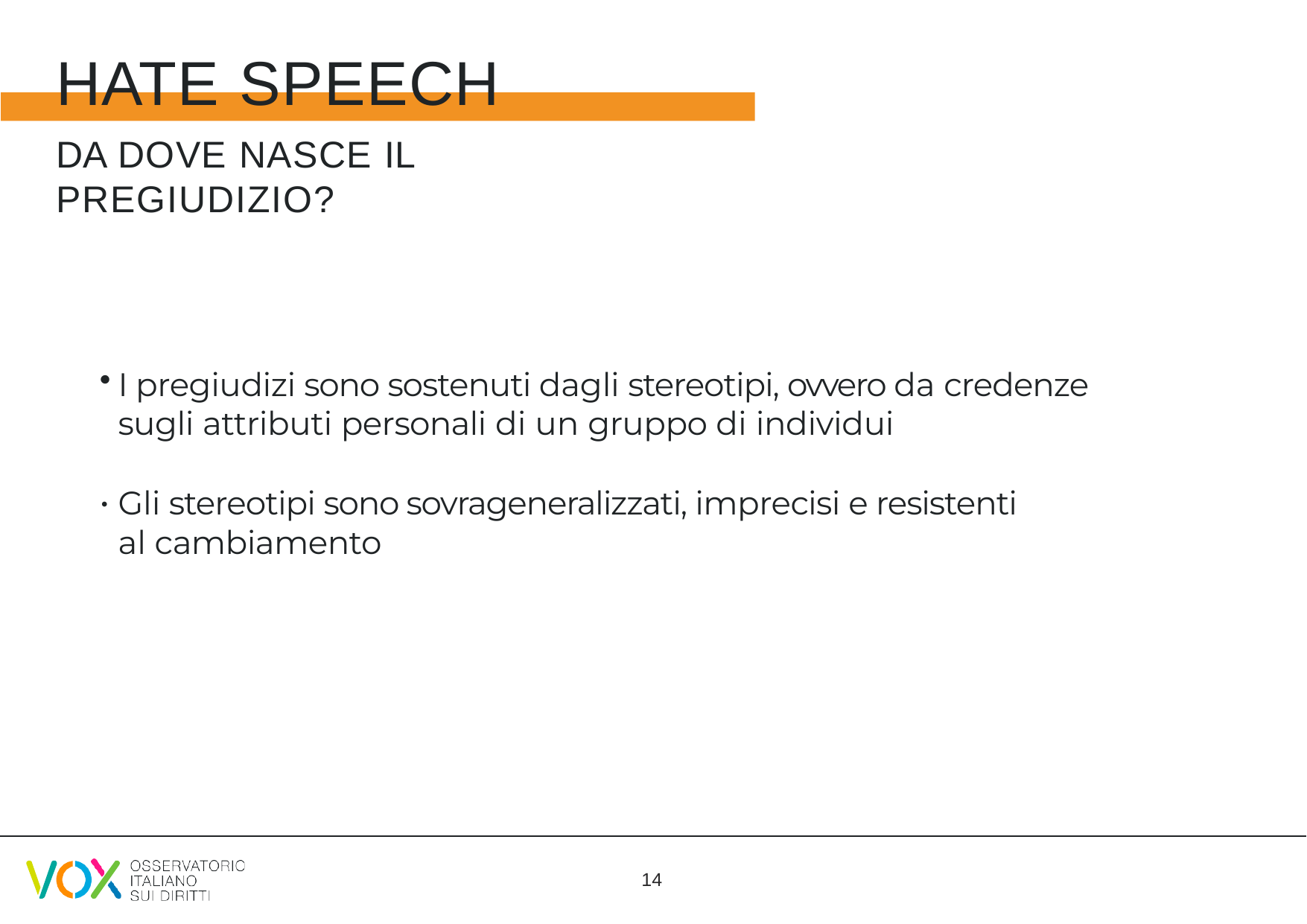

# HATE SPEECH

DA DOVE NASCE IL PREGIUDIZIO?
I pregiudizi sono sostenuti dagli stereotipi, ovvero da credenze  sugli attributi personali di un gruppo di individui

Gli stereotipi sono sovrageneralizzati, imprecisi e resistenti  al cambiamento

14